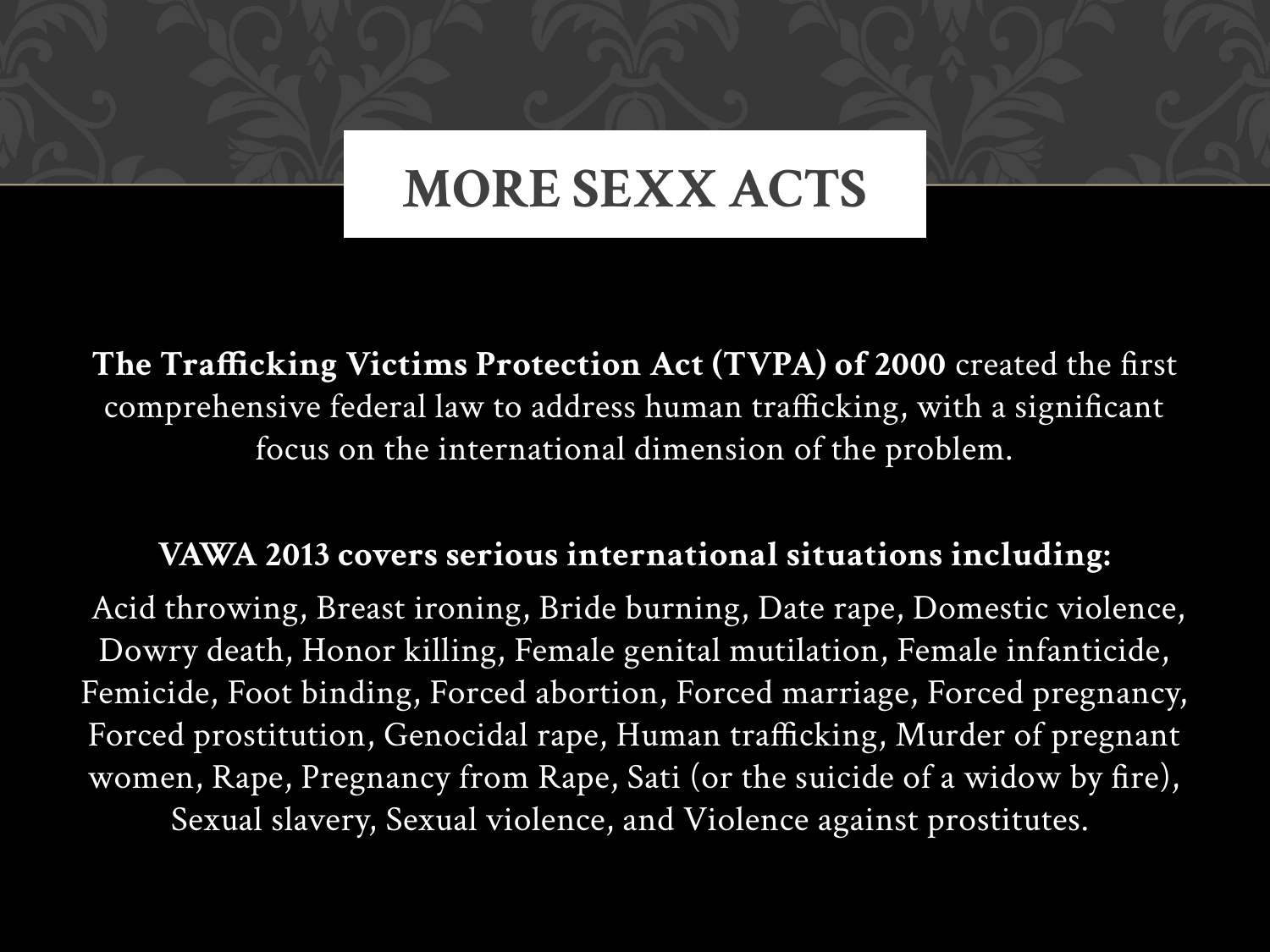

# More Sexx acts

The Trafficking Victims Protection Act (TVPA) of 2000 created the first comprehensive federal law to address human trafficking, with a significant focus on the international dimension of the problem.

VAWA 2013 covers serious international situations including:
 Acid throwing, Breast ironing, Bride burning, Date rape, Domestic violence, Dowry death, Honor killing, Female genital mutilation, Female infanticide, Femicide, Foot binding, Forced abortion, Forced marriage, Forced pregnancy, Forced prostitution, Genocidal rape, Human trafficking, Murder of pregnant women, Rape, Pregnancy from Rape, Sati (or the suicide of a widow by fire), Sexual slavery, Sexual violence, and Violence against prostitutes.